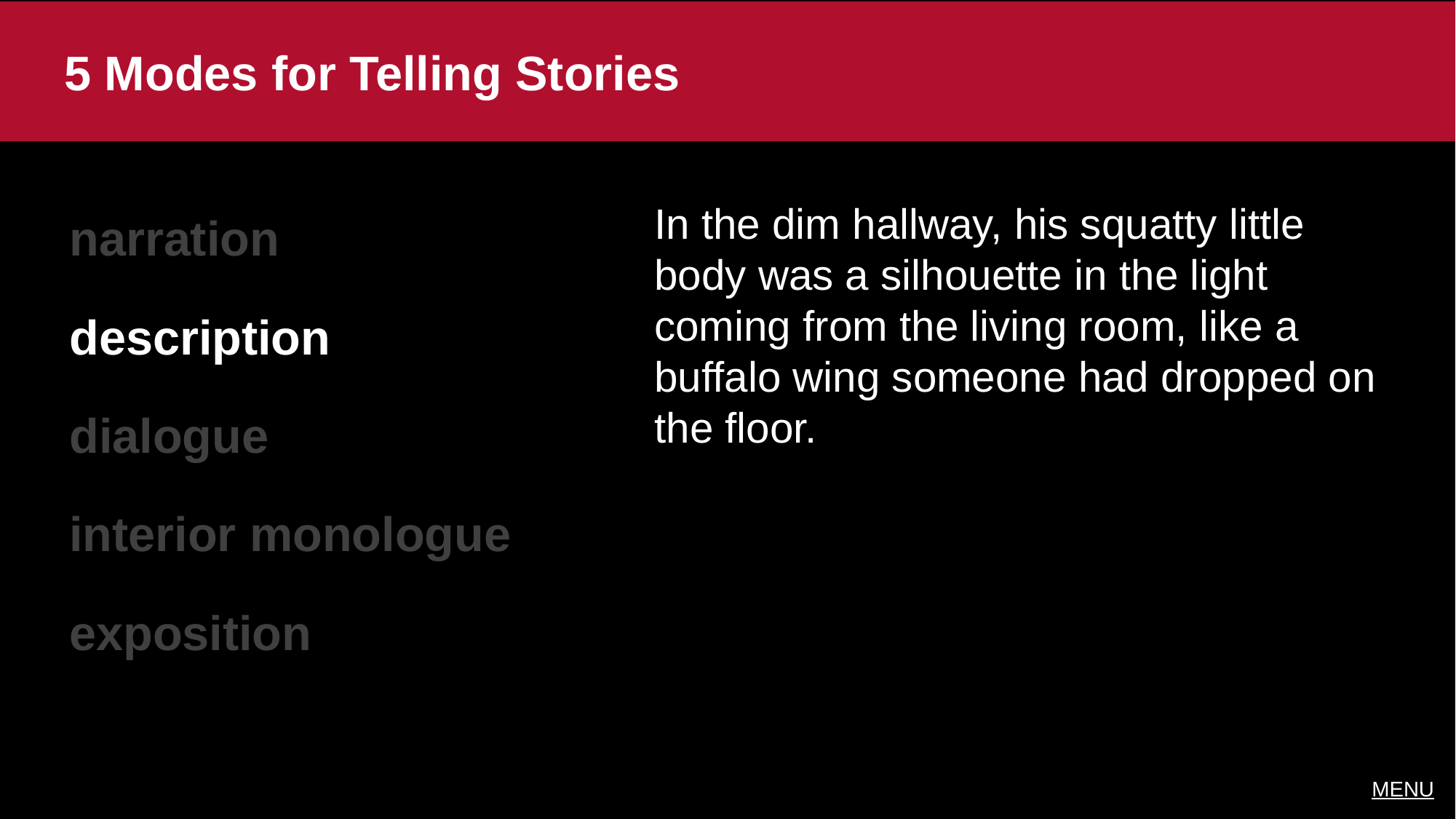

5 Modes for Telling Stories
narration
description
dialogue
interior monologue
exposition
In the dim hallway, his squatty little body was a silhouette in the light coming from the living room, like a buffalo wing someone had dropped on the floor.